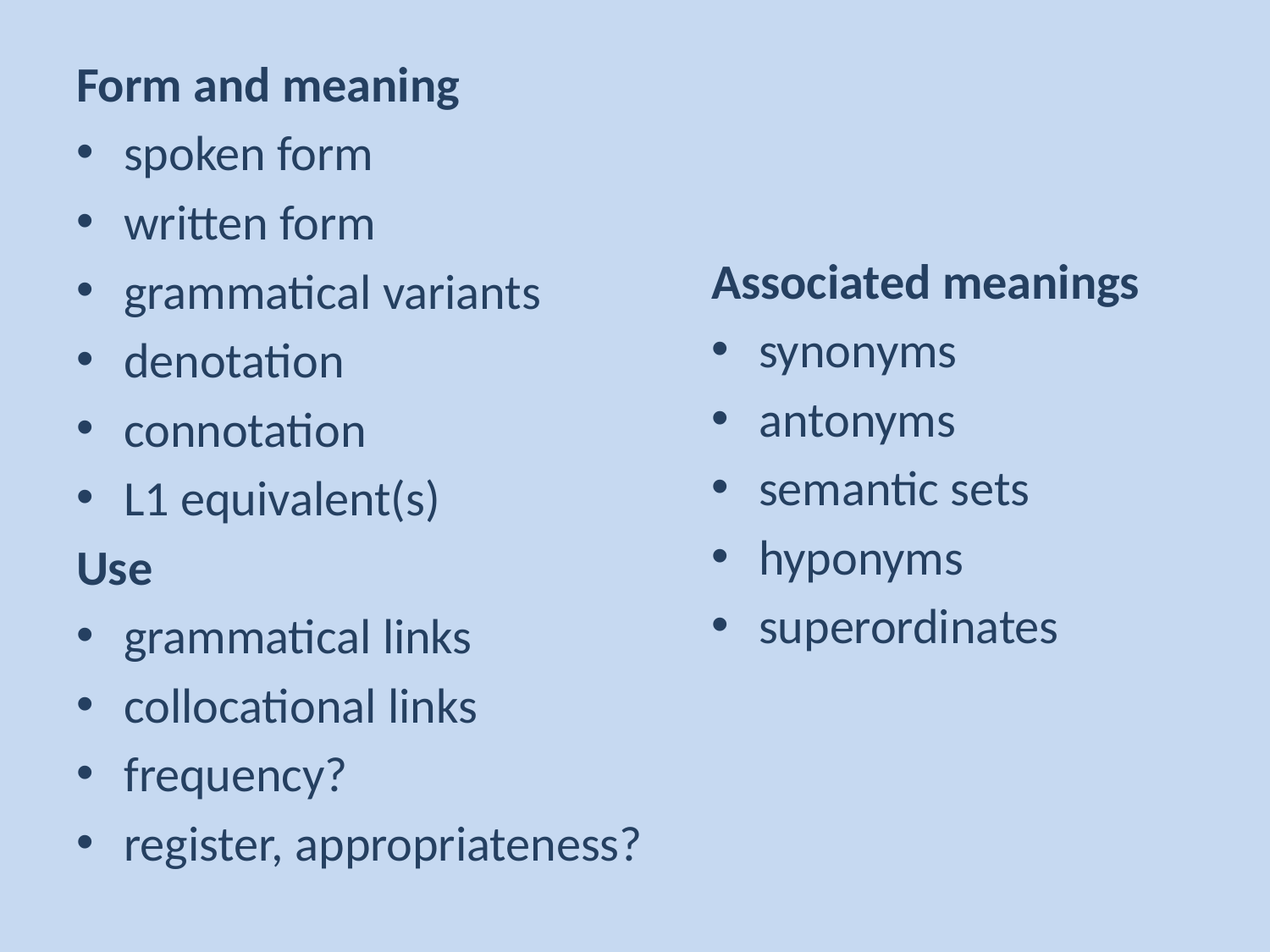

Associated meanings
synonyms
antonyms
semantic sets
hyponyms
superordinates
Form and meaning
spoken form
written form
grammatical variants
denotation
connotation
L1 equivalent(s)
Use
grammatical links
collocational links
frequency?
register, appropriateness?